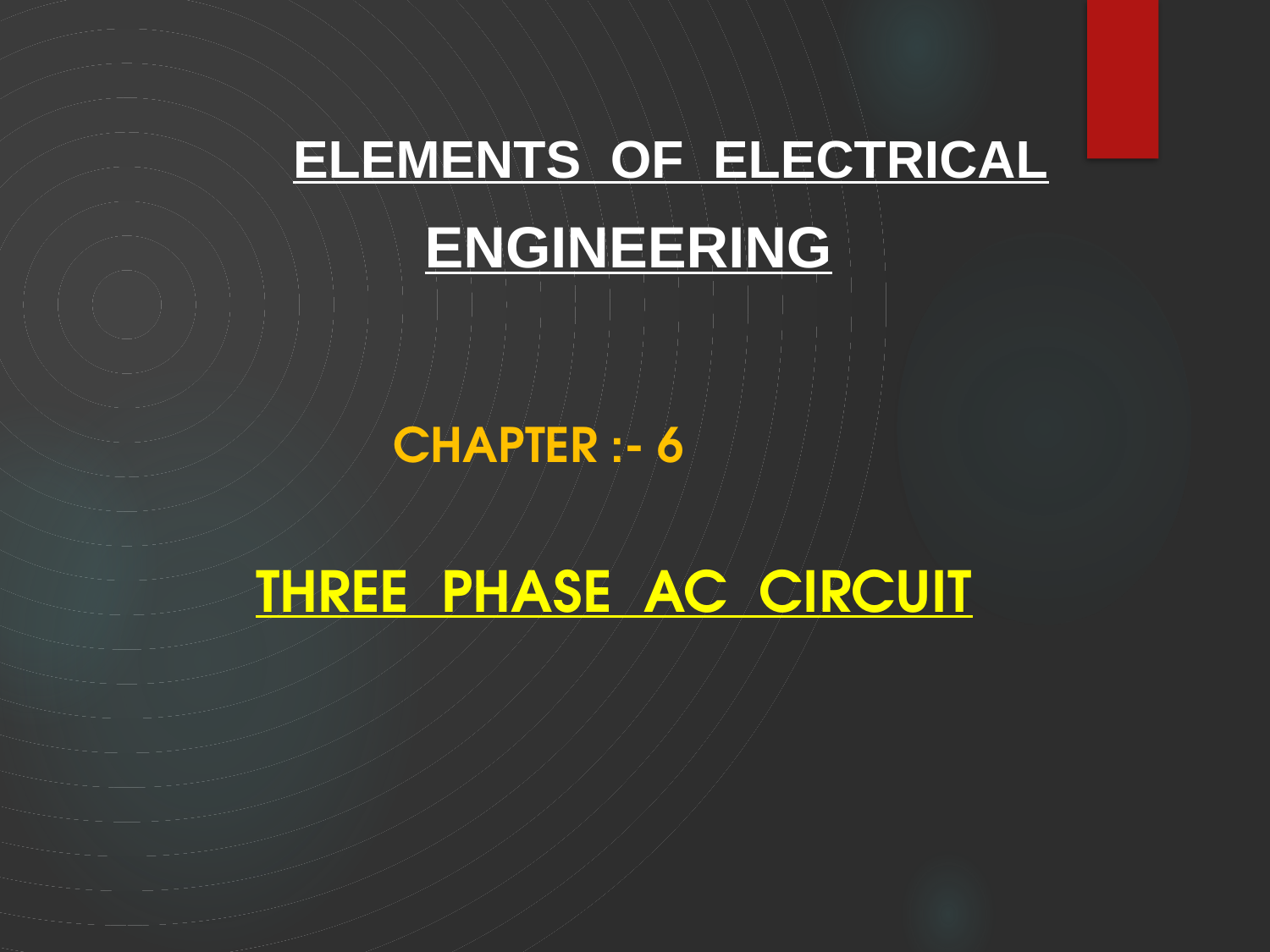

ELEMENTS  OF  ELECTRICAL
ENGINEERING
CHAPTER :- 6

THREE  PHASE  AC  CIRCUIT